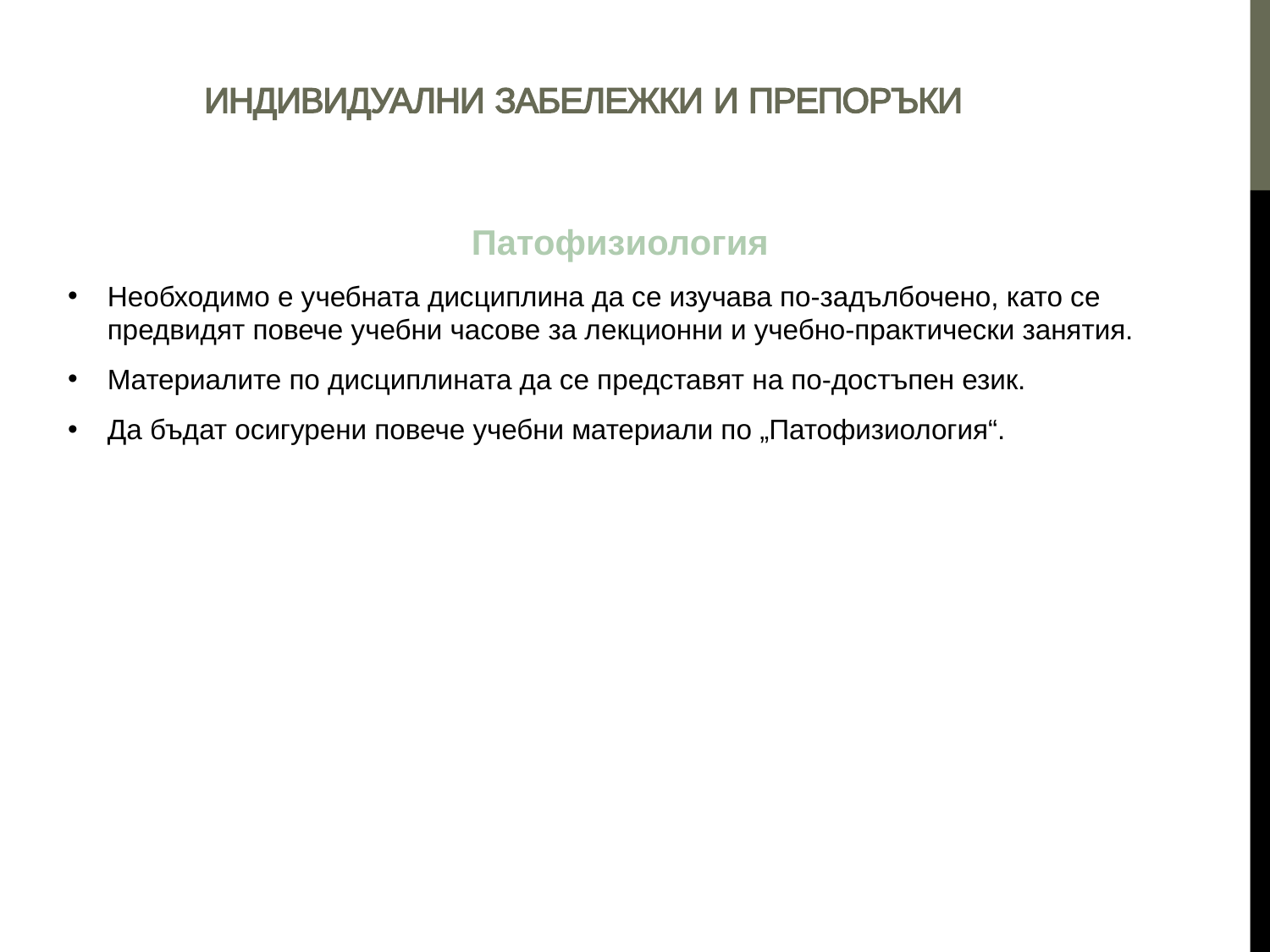

# ИНДИВИДУАЛНИ ЗАБЕЛЕЖКИ И ПРЕПОРЪКИ
Патофизиология
Необходимо е учебната дисциплина да се изучава по-задълбочено, като се предвидят повече учебни часове за лекционни и учебно-практически занятия.
Материалите по дисциплината да се представят на по-достъпен език.
Да бъдат осигурени повече учебни материали по „Патофизиология“.